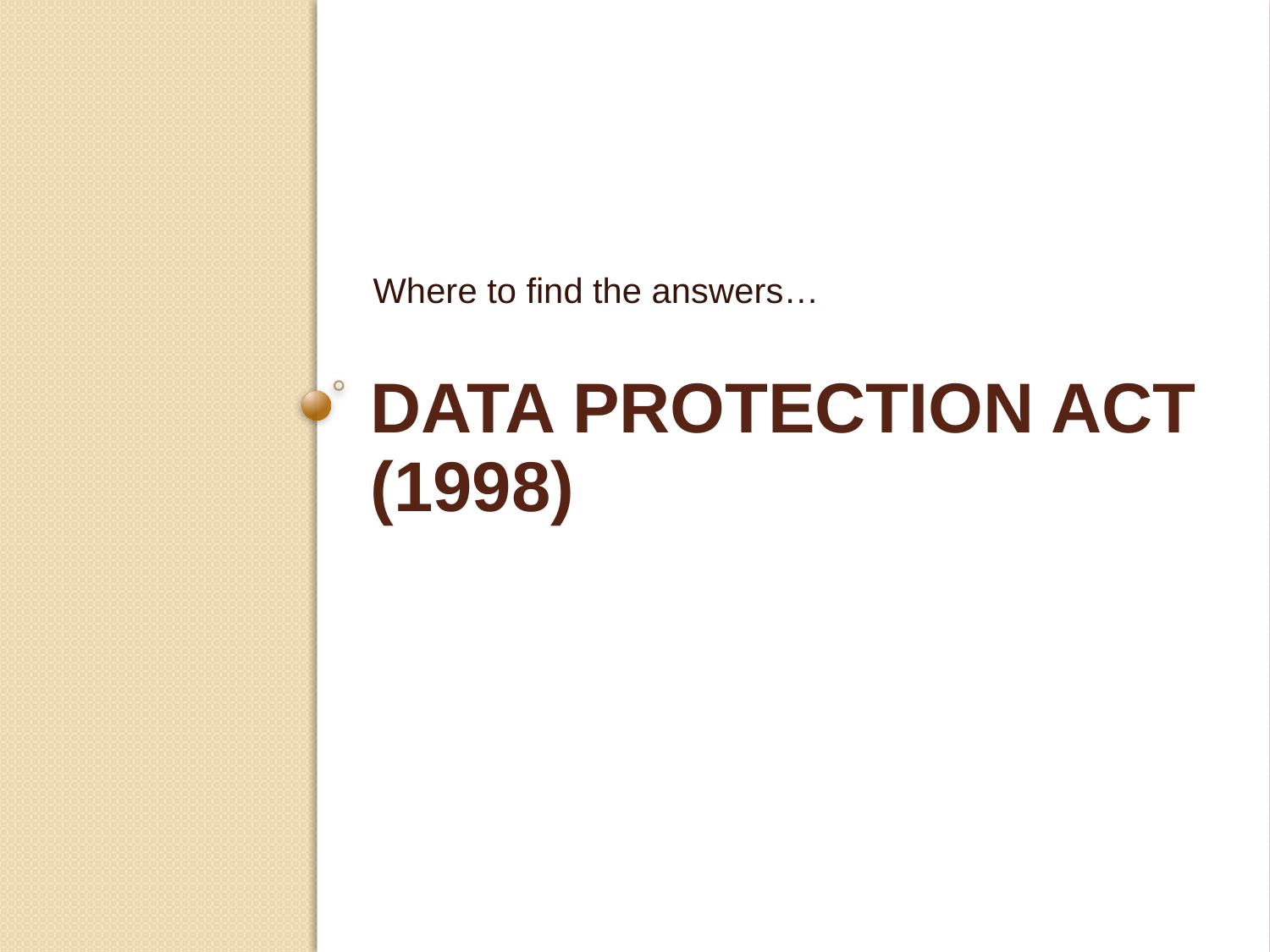

Where to find the answers…

# Data Protection Act (1998)